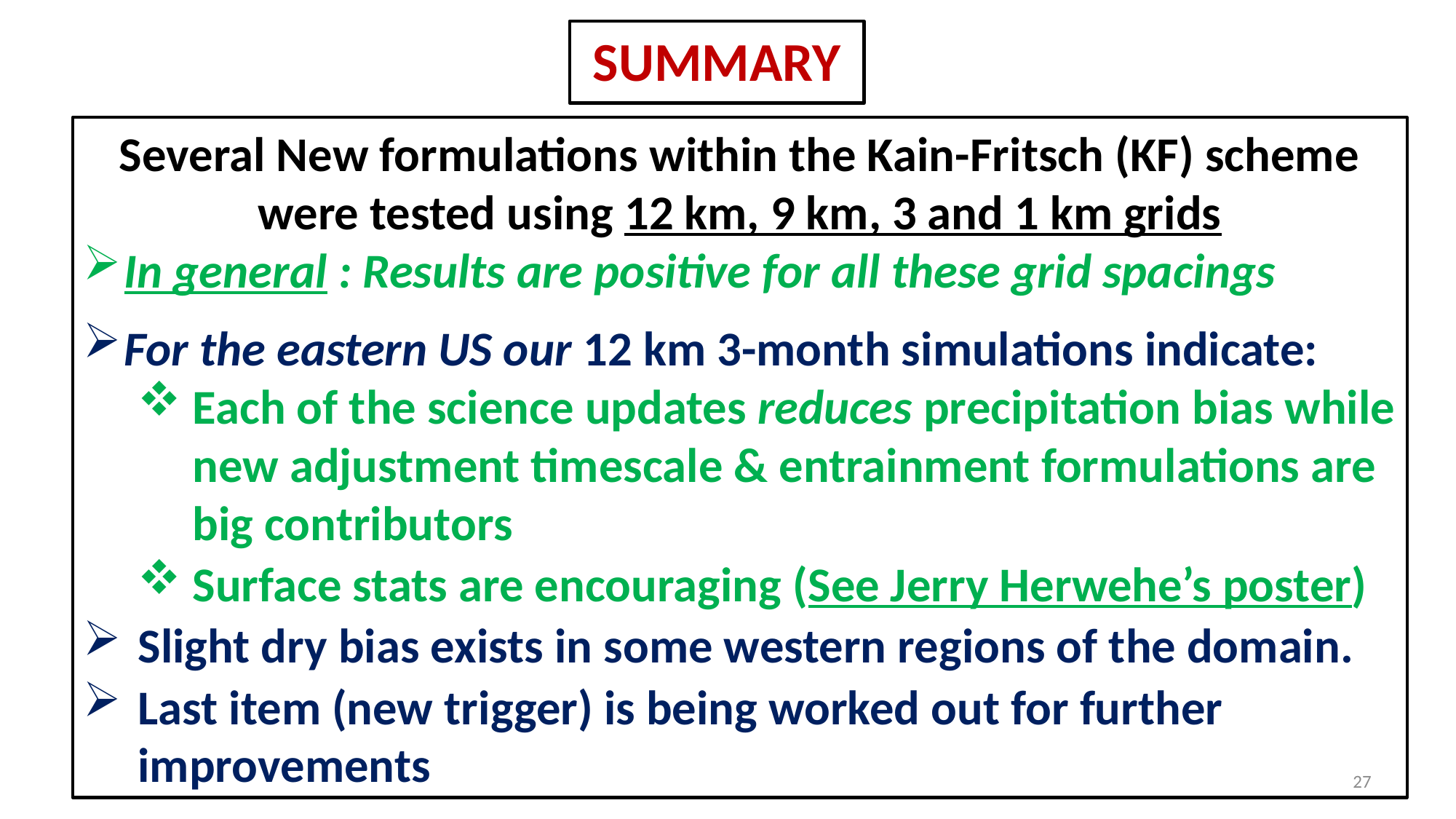

SUMMARY
Several New formulations within the Kain-Fritsch (KF) scheme were tested using 12 km, 9 km, 3 and 1 km grids
In general : Results are positive for all these grid spacings

For the eastern US our 12 km 3-month simulations indicate:
Each of the science updates reduces precipitation bias while new adjustment timescale & entrainment formulations are big contributors
Surface stats are encouraging (See Jerry Herwehe’s poster)
Slight dry bias exists in some western regions of the domain.
Last item (new trigger) is being worked out for further improvements
27